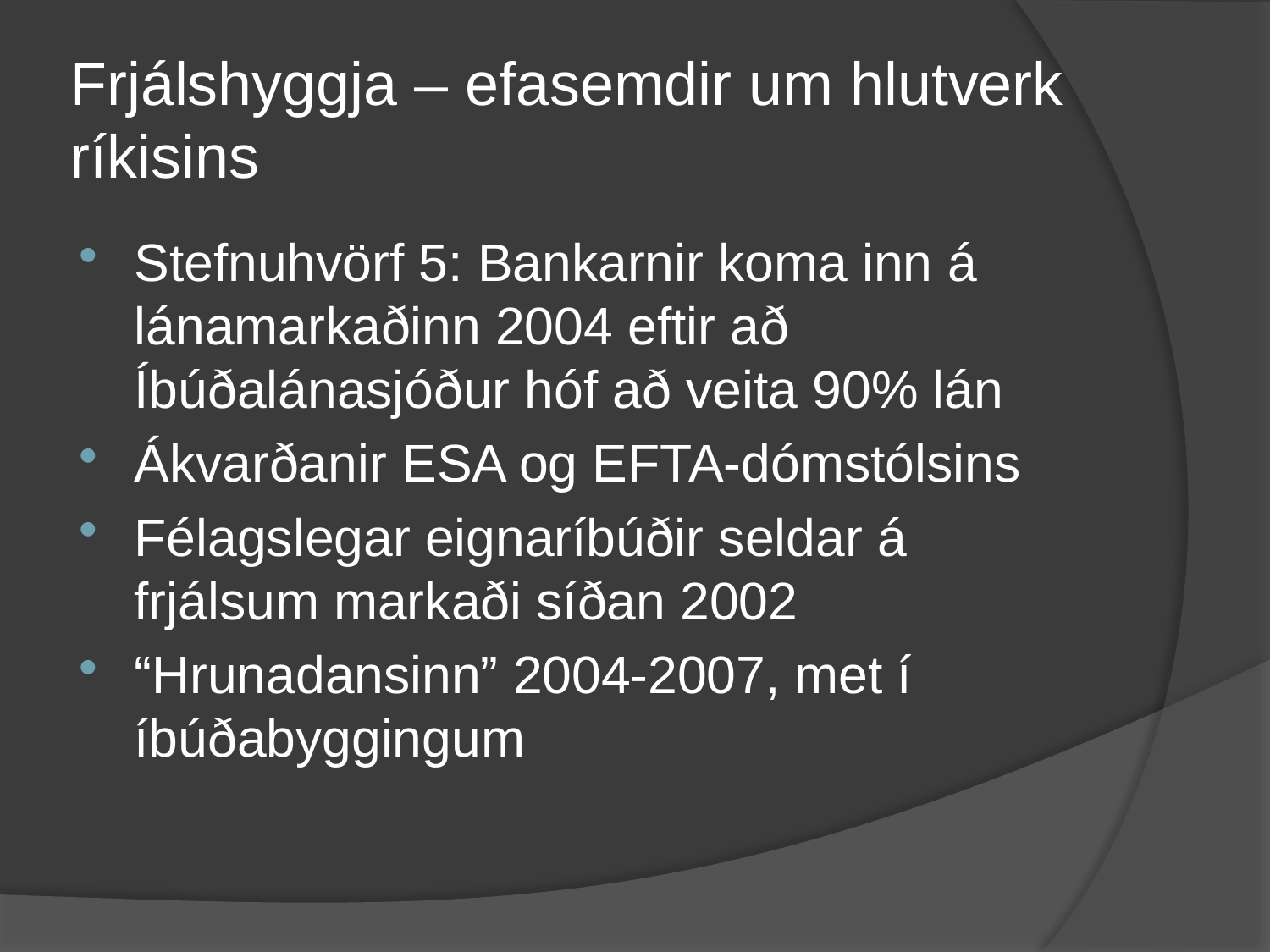

# Frjálshyggja – efasemdir um hlutverk ríkisins
Stefnuhvörf 5: Bankarnir koma inn á lánamarkaðinn 2004 eftir að Íbúðalánasjóður hóf að veita 90% lán
Ákvarðanir ESA og EFTA-dómstólsins
Félagslegar eignaríbúðir seldar á frjálsum markaði síðan 2002
“Hrunadansinn” 2004-2007, met í íbúðabyggingum